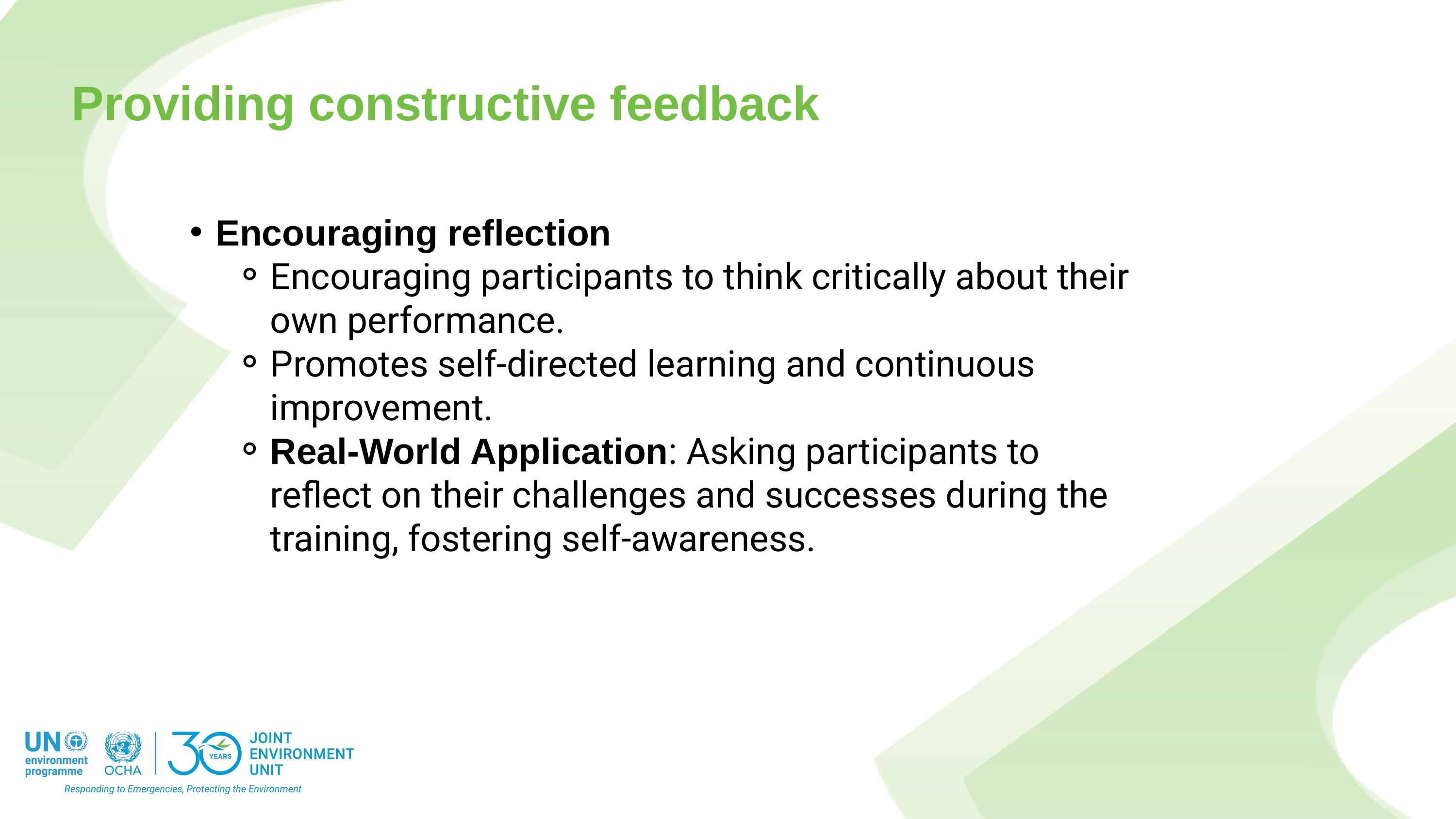

Providing constructive feedback
Encouraging reflection
Encouraging participants to think critically about their own performance.
Promotes self-directed learning and continuous improvement.
Real-World Application: Asking participants to reflect on their challenges and successes during the training, fostering self-awareness.